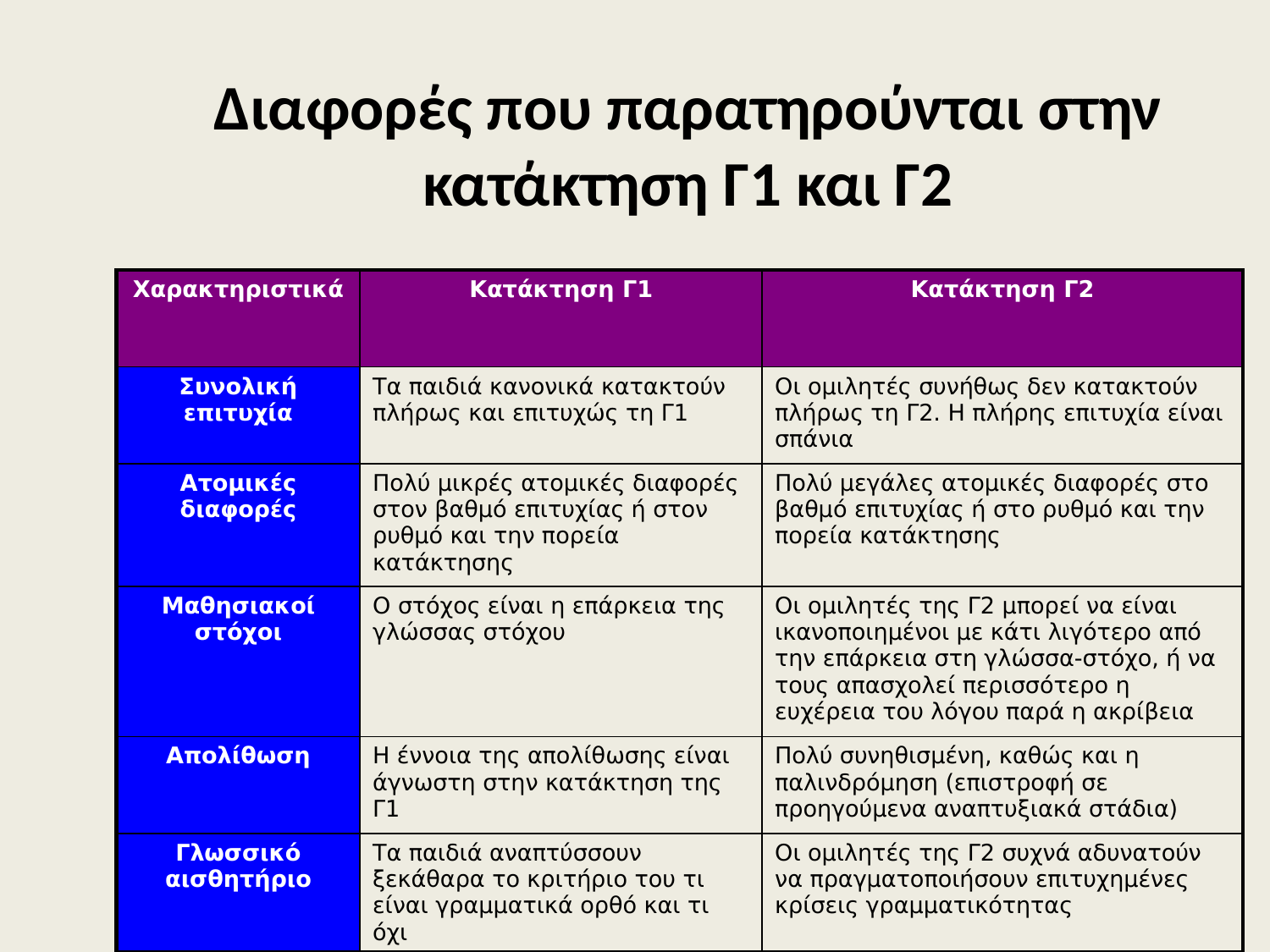

# Διαφορές που παρατηρούνται στην κατάκτηση Γ1 και Γ2
| Χαρακτηριστικά | Κατάκτηση Γ1 | Κατάκτηση Γ2 |
| --- | --- | --- |
| Συνολική επιτυχία | Τα παιδιά κανονικά κατακτούν πλήρως και επιτυχώς τη Γ1 | Οι ομιλητές συνήθως δεν κατακτούν πλήρως τη Γ2. Η πλήρης επιτυχία είναι σπάνια |
| Ατομικές διαφορές | Πολύ μικρές ατομικές διαφορές στον βαθμό επιτυχίας ή στον ρυθμό και την πορεία κατάκτησης | Πολύ μεγάλες ατομικές διαφορές στο βαθμό επιτυχίας ή στο ρυθμό και την πορεία κατάκτησης |
| Μαθησιακοί στόχοι | Ο στόχος είναι η επάρκεια της γλώσσας στόχου | Οι ομιλητές της Γ2 μπορεί να είναι ικανοποιημένοι με κάτι λιγότερο από την επάρκεια στη γλώσσα-στόχο, ή να τους απασχολεί περισσότερο η ευχέρεια του λόγου παρά η ακρίβεια |
| Απολίθωση | Η έννοια της απολίθωσης είναι άγνωστη στην κατάκτηση της Γ1 | Πολύ συνηθισμένη, καθώς και η παλινδρόμηση (επιστροφή σε προηγούμενα αναπτυξιακά στάδια) |
| Γλωσσικό αισθητήριο | Τα παιδιά αναπτύσσουν ξεκάθαρα το κριτήριο του τι είναι γραμματικά ορθό και τι όχι | Οι ομιλητές της Γ2 συχνά αδυνατούν να πραγματοποιήσουν επιτυχημένες κρίσεις γραμματικότητας |